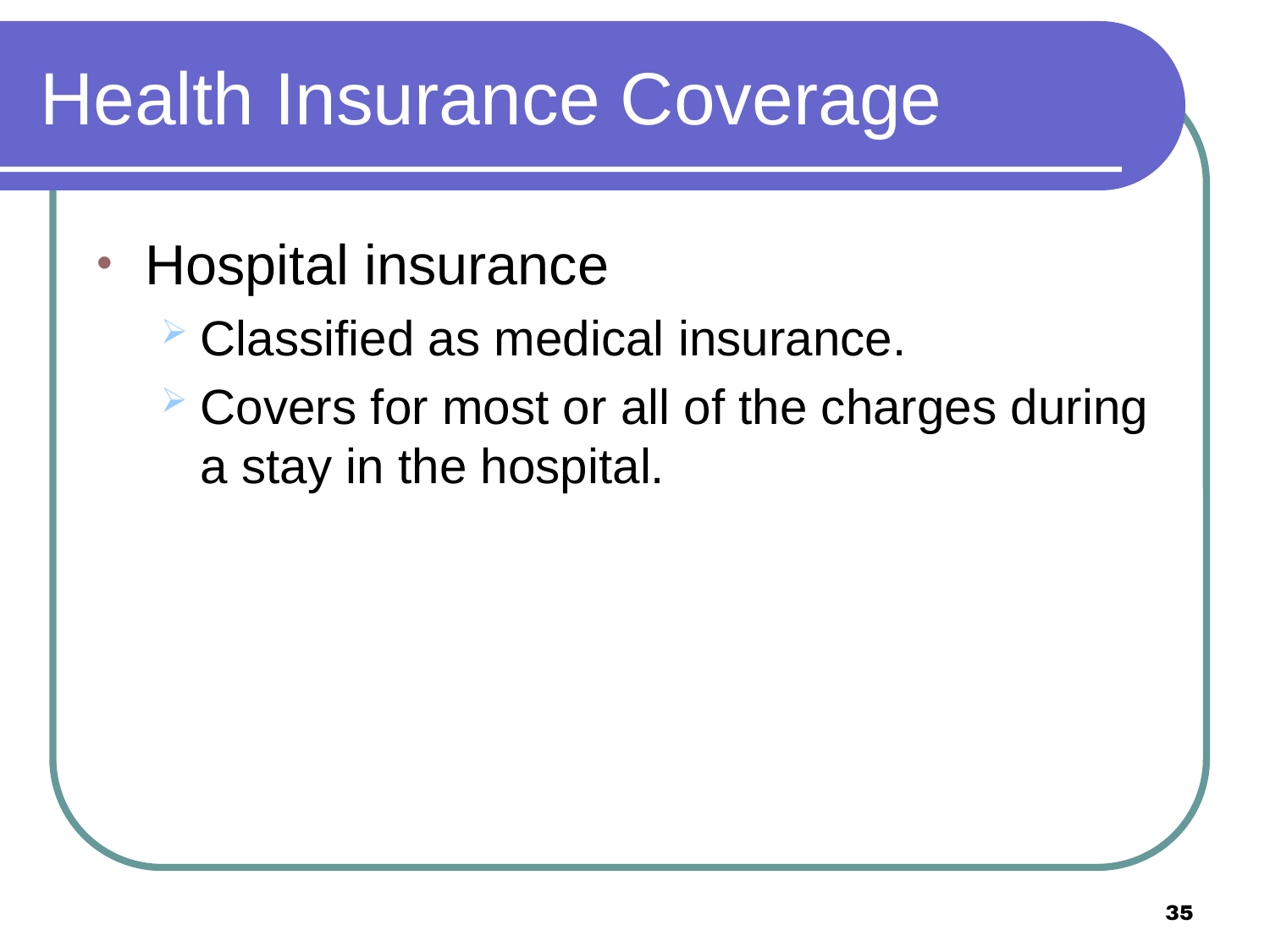

# Health Insurance Coverage
Hospital insurance
Classified as medical insurance.
Covers for most or all of the charges during a stay in the hospital.

35